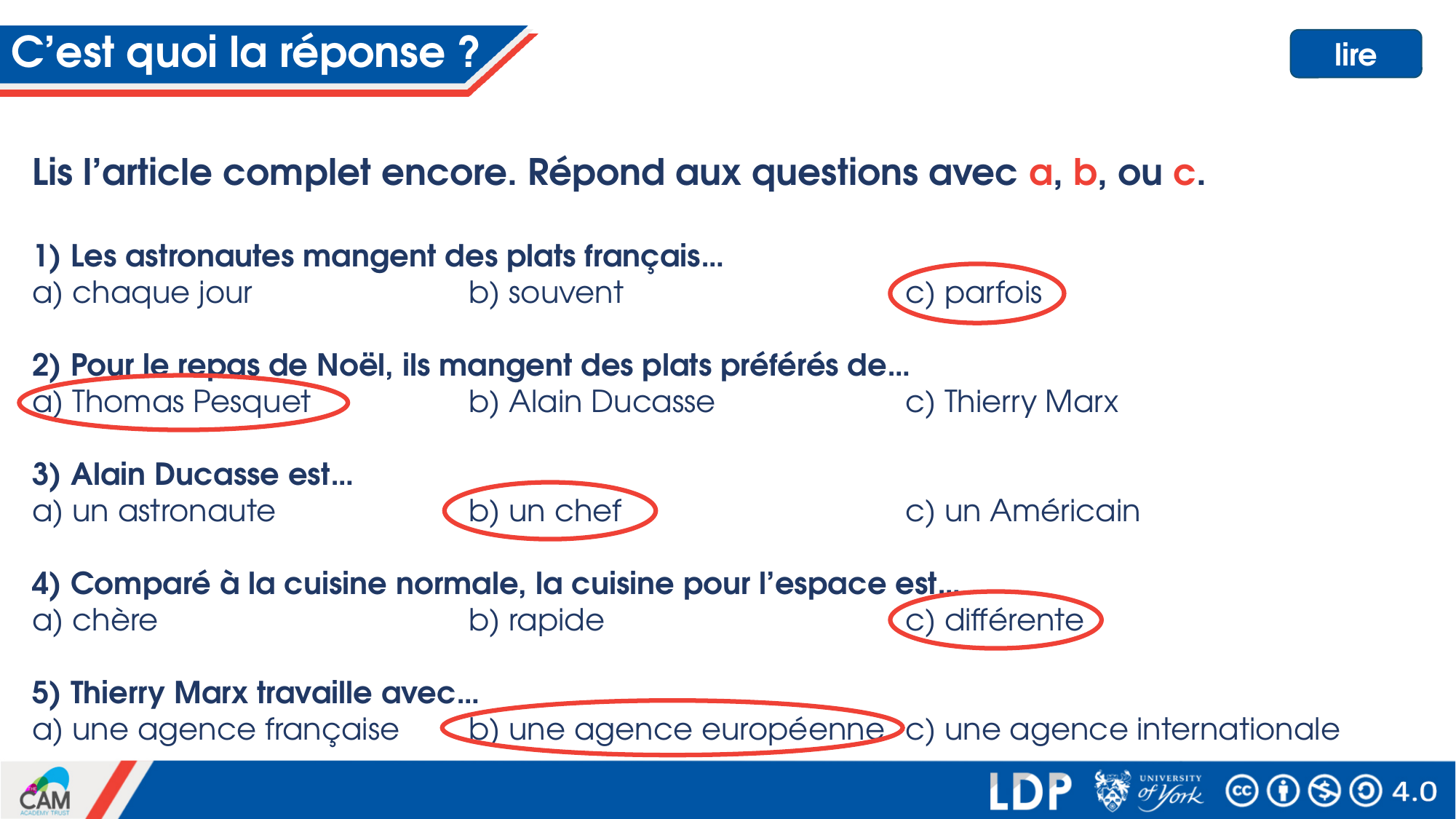

# C’est quoi la réponse ?
lire
Lis l’article complet encore. Répond aux questions avec a, b, ou c.

1) Les astronautes mangent des plats français…
a) chaque jour		b) souvent			c) parfois

2) Pour le repas de Noël, ils mangent des plats préférés de…
a) Thomas Pesquet		b) Alain Ducasse		c) Thierry Marx

3) Alain Ducasse est…
a) un astronaute		b) un chef			c) un Américain

4) Comparé à la cuisine normale, la cuisine pour l’espace est…
a) chère			b) rapide			c) différente

5) Thierry Marx travaille avec…
a) une agence française	b) une agence européenne	c) une agence internationale